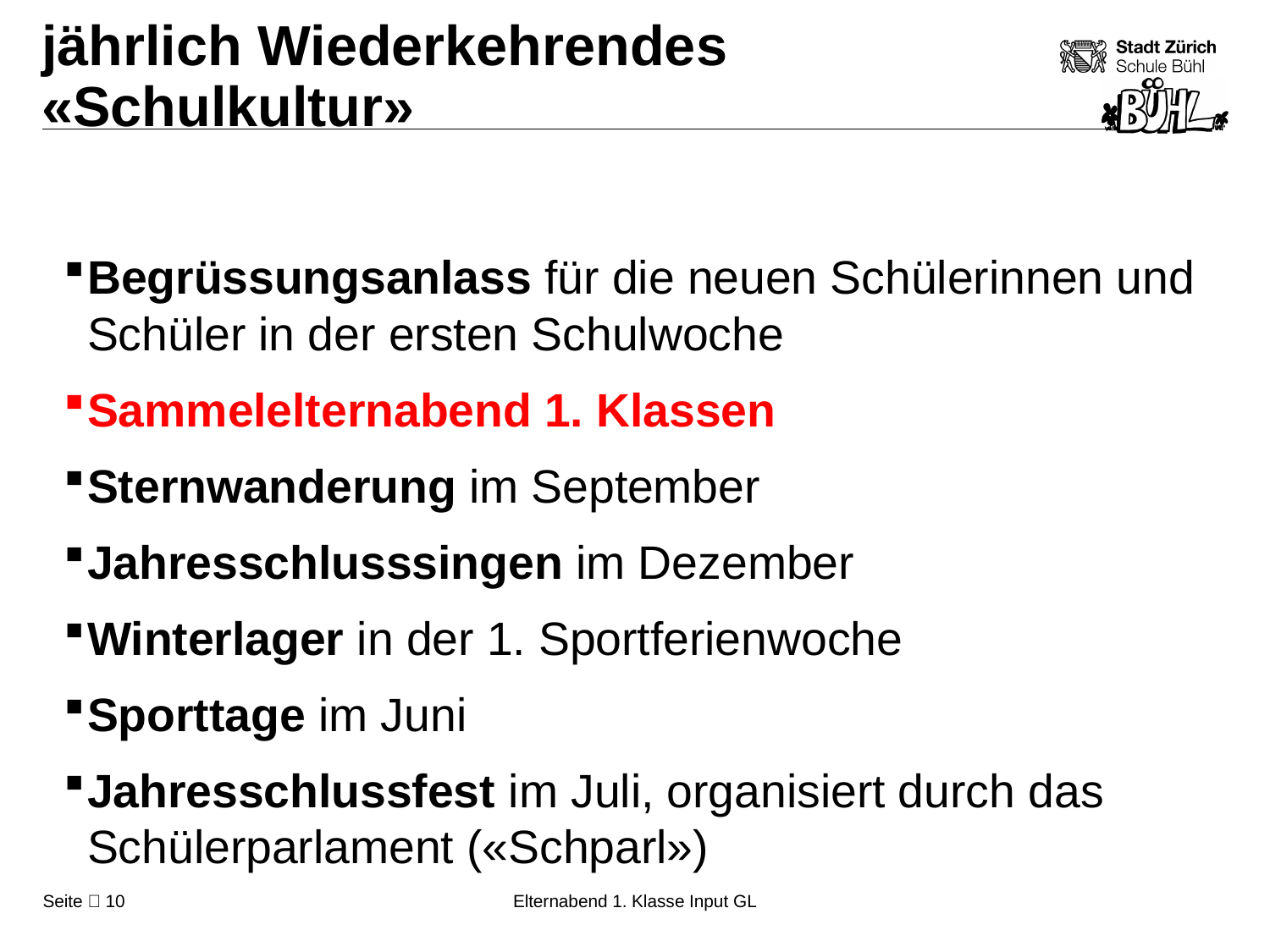

# jährlich Wiederkehrendes «Schulkultur»
Begrüssungsanlass für die neuen Schülerinnen und Schüler in der ersten Schulwoche
Sammelelternabend 1. Klassen
Sternwanderung im September
Jahresschlusssingen im Dezember
Winterlager in der 1. Sportferienwoche
Sporttage im Juni
Jahresschlussfest im Juli, organisiert durch das Schülerparlament («Schparl»)
Elternabend 1. Klasse Input GL